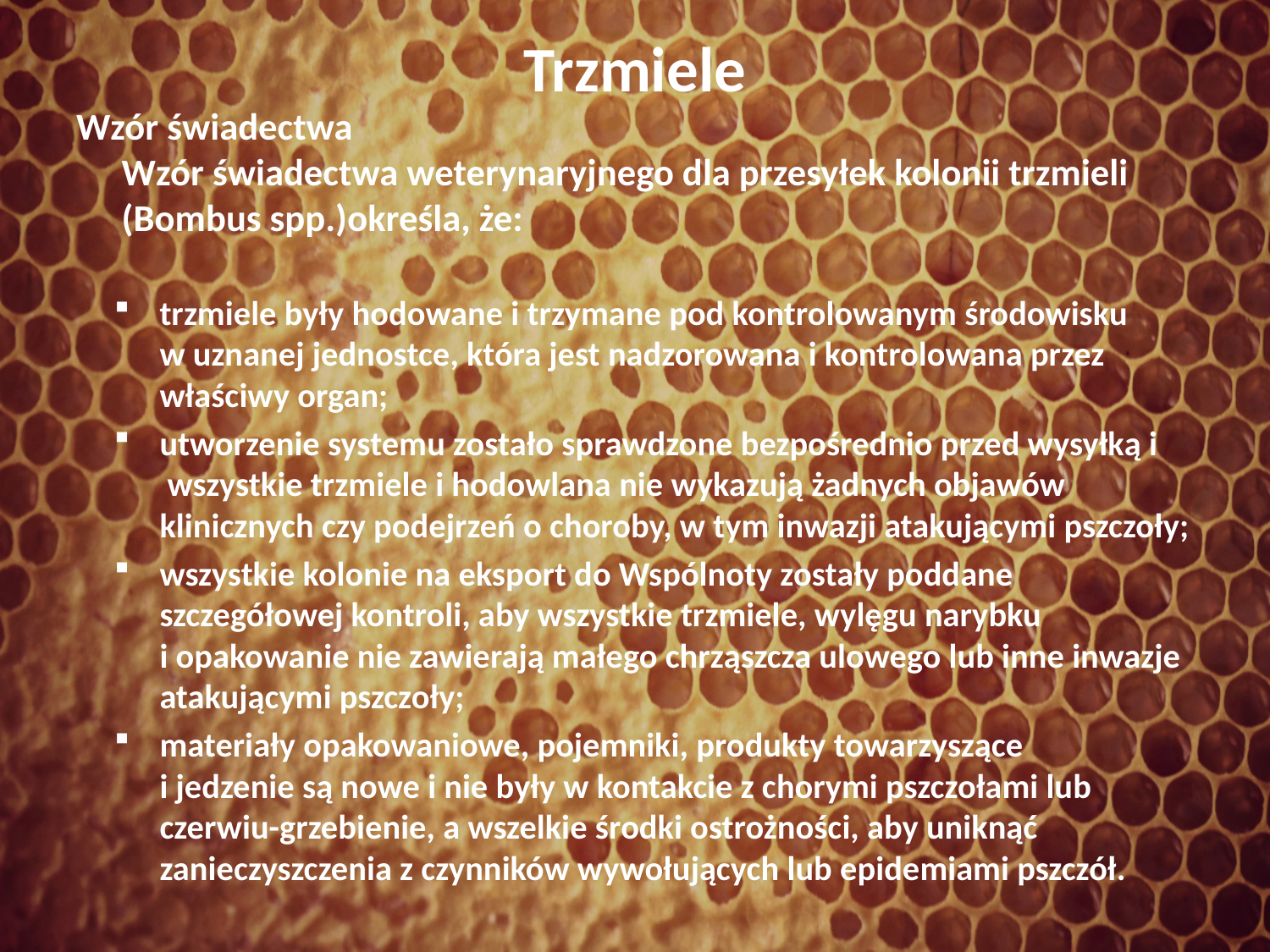

# Trzmiele
Wzór świadectwa
Wzór świadectwa weterynaryjnego dla przesyłek kolonii trzmieli (Bombus spp.)określa, że:
trzmiele były hodowane i trzymane pod kontrolowanym środowisku
w uznanej jednostce, która jest nadzorowana i kontrolowana przez właściwy organ;
utworzenie systemu zostało sprawdzone bezpośrednio przed wysyłką i
 wszystkie trzmiele i hodowlana nie wykazują żadnych objawów klinicznych czy podejrzeń o choroby, w tym inwazji atakującymi pszczoły;
wszystkie kolonie na eksport do Wspólnoty zostały poddane szczegółowej kontroli, aby wszystkie trzmiele, wylęgu narybku
i opakowanie nie zawierają małego chrząszcza ulowego lub inne inwazje atakującymi pszczoły;
materiały opakowaniowe, pojemniki, produkty towarzyszące
i jedzenie są nowe i nie były w kontakcie z chorymi pszczołami lub czerwiu-grzebienie, a wszelkie środki ostrożności, aby uniknąć zanieczyszczenia z czynników wywołujących lub epidemiami pszczół.